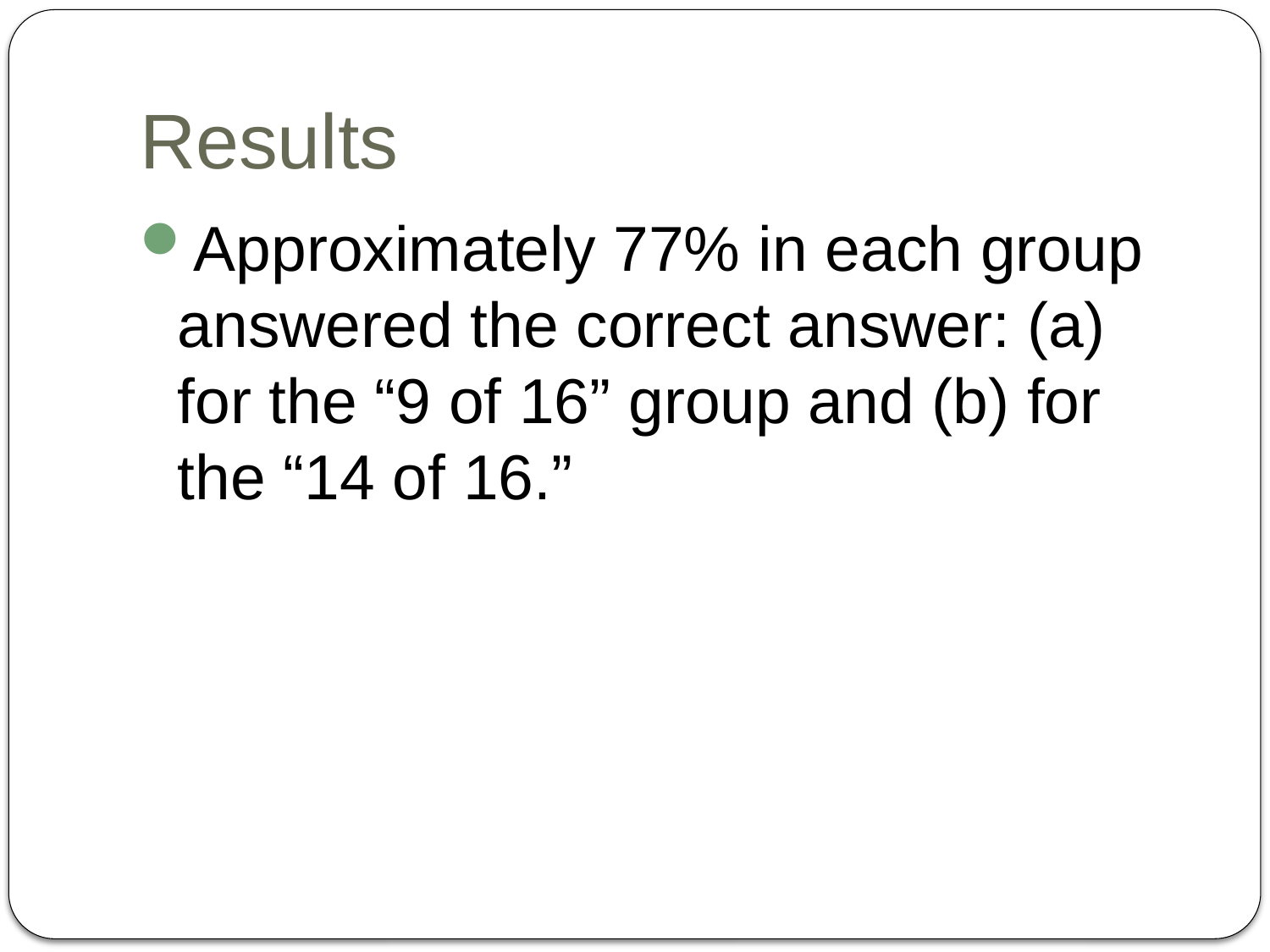

# Results
Approximately 77% in each group answered the correct answer: (a) for the “9 of 16” group and (b) for the “14 of 16.”